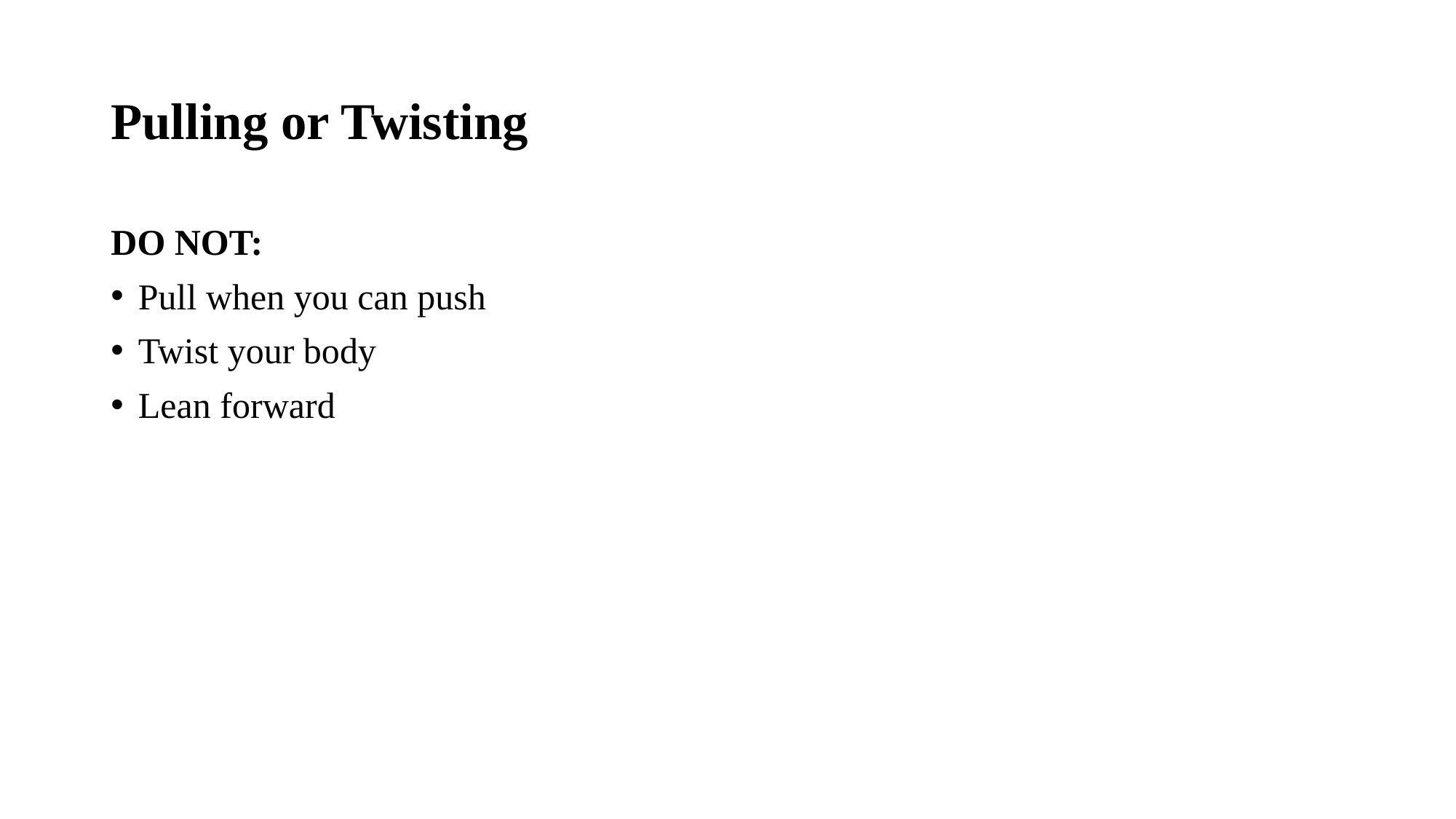

# Pulling or Twisting
DO NOT:
Pull when you can push
Twist your body
Lean forward